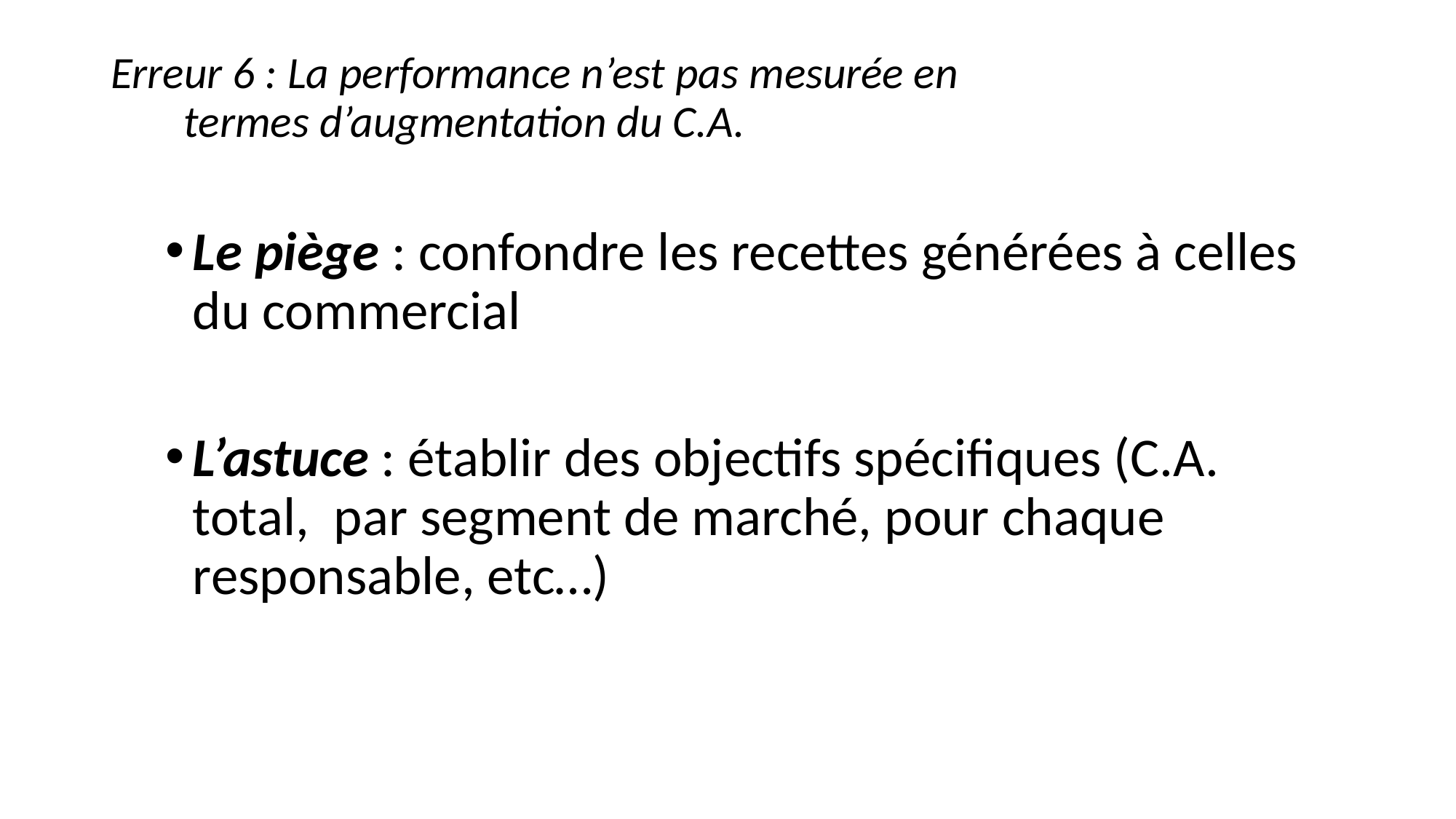

# Erreur 6 : La performance n’est pas mesurée en termes d’augmentation du C.A.
Le piège : confondre les recettes générées à celles du commercial

L’astuce : établir des objectifs spécifiques (C.A. total,  par segment de marché, pour chaque responsable, etc…)